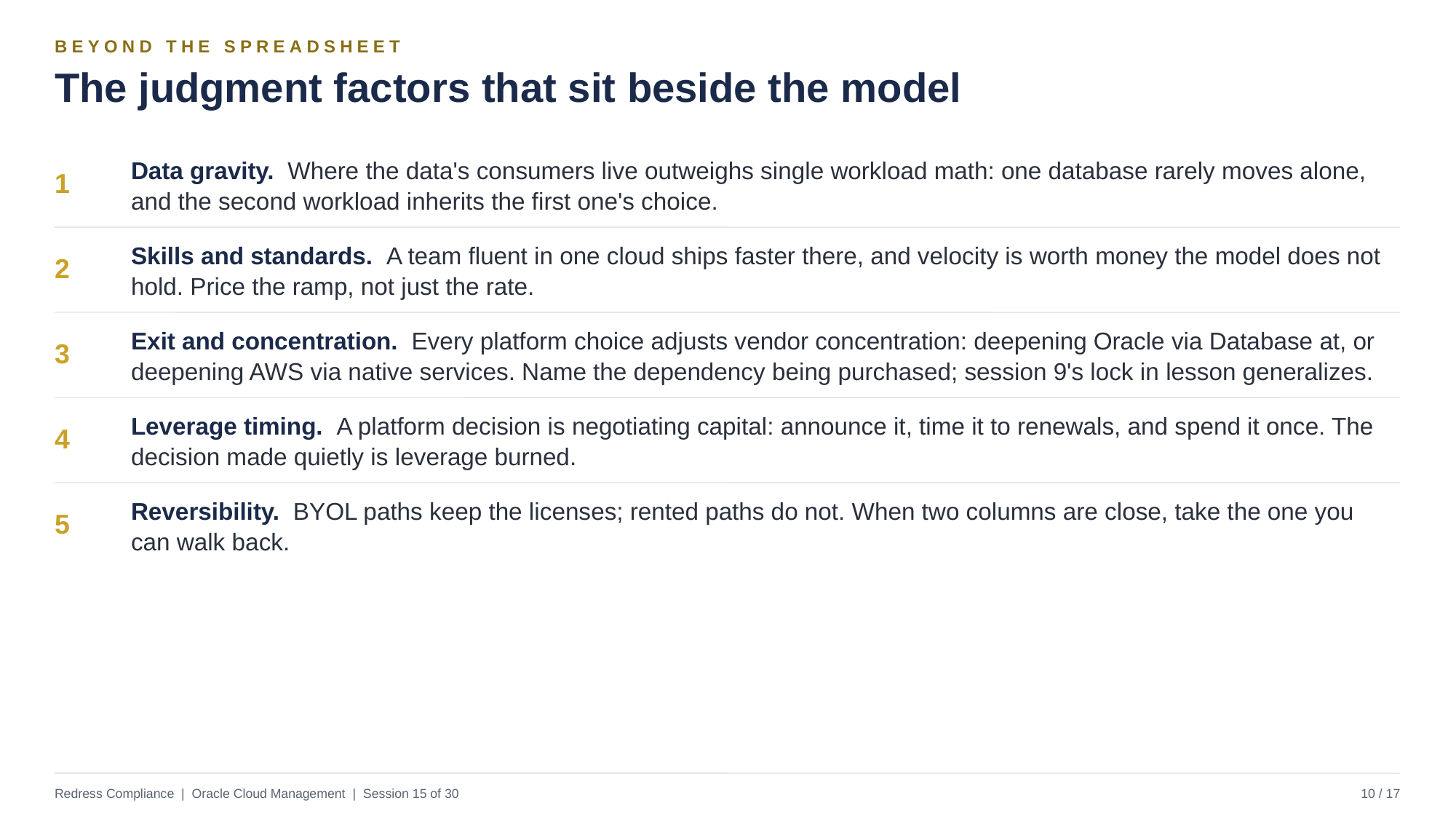

BEYOND THE SPREADSHEET
The judgment factors that sit beside the model
Data gravity.  Where the data's consumers live outweighs single workload math: one database rarely moves alone, and the second workload inherits the first one's choice.
1

Skills and standards.  A team fluent in one cloud ships faster there, and velocity is worth money the model does not hold. Price the ramp, not just the rate.
2

Exit and concentration.  Every platform choice adjusts vendor concentration: deepening Oracle via Database at, or deepening AWS via native services. Name the dependency being purchased; session 9's lock in lesson generalizes.
3

Leverage timing.  A platform decision is negotiating capital: announce it, time it to renewals, and spend it once. The decision made quietly is leverage burned.
4

Reversibility.  BYOL paths keep the licenses; rented paths do not. When two columns are close, take the one you can walk back.
5

Redress Compliance  |  Oracle Cloud Management  |  Session 15 of 30
10 / 17